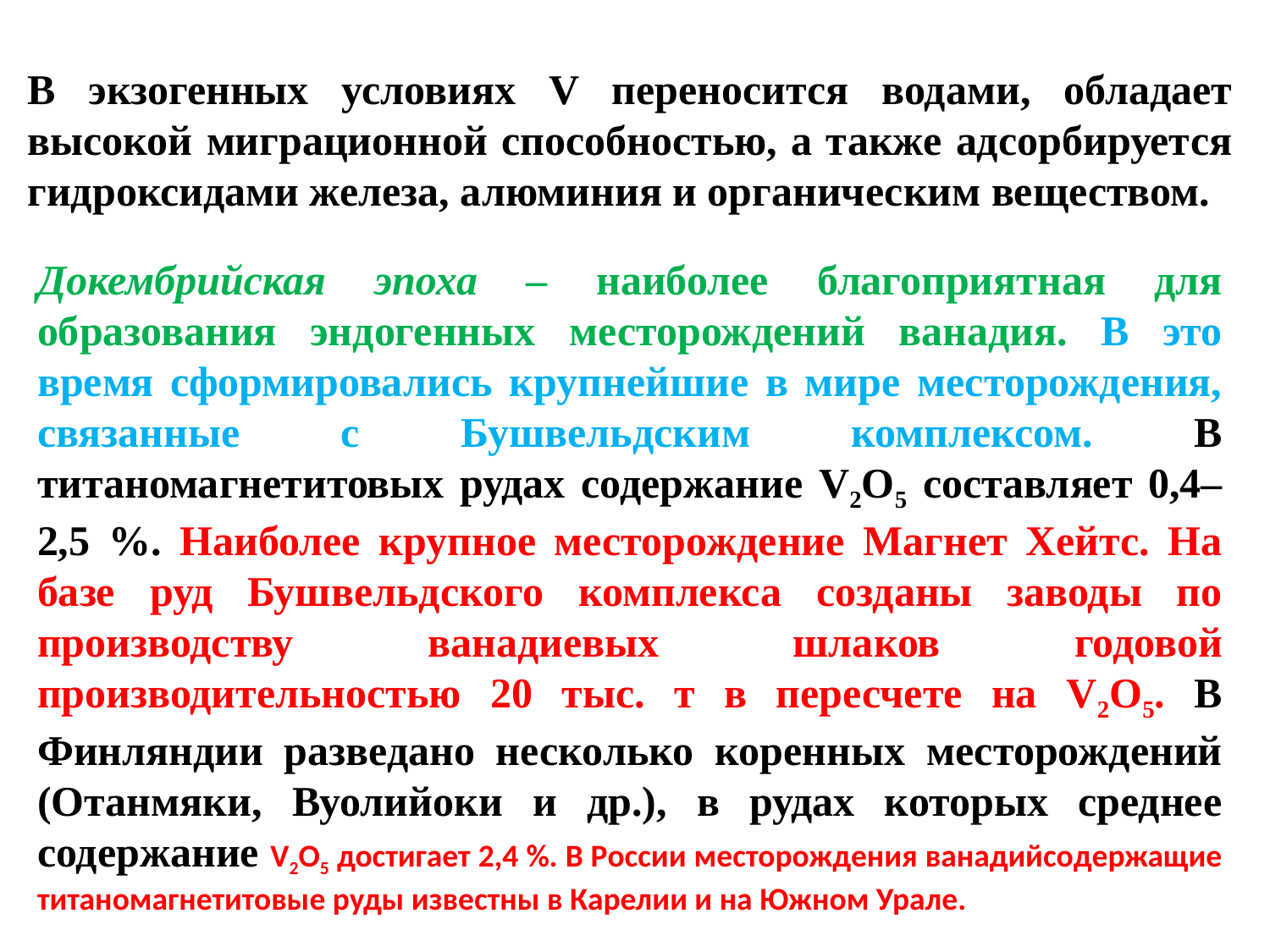

В экзогенных условиях V переносится водами, обладает высокой миграционной способностью, а также адсорбируется гидроксидами железа, алюминия и органическим веществом.
Докембрийская эпоха – наиболее благоприятная для образования эндогенных месторождений ванадия. В это время сформировались крупнейшие в мире месторождения, связанные с Бушвельдским комплексом. В титаномагнетитовых рудах содержание V2O5 составляет 0,4–2,5 %. Наиболее крупное месторождение Магнет Хейтс. На базе руд Бушвельдского комплекса созданы заводы по производству ванадиевых шлаков годовой производительностью 20 тыс. т в пересчете на V2O5. В Финляндии разведано несколько коренных месторождений (Отанмяки, Вуолийоки и др.), в рудах которых среднее содержание V2O5 достигает 2,4 %. В России месторождения ванадийсодержащие титаномагнетитовые руды известны в Карелии и на Южном Урале.